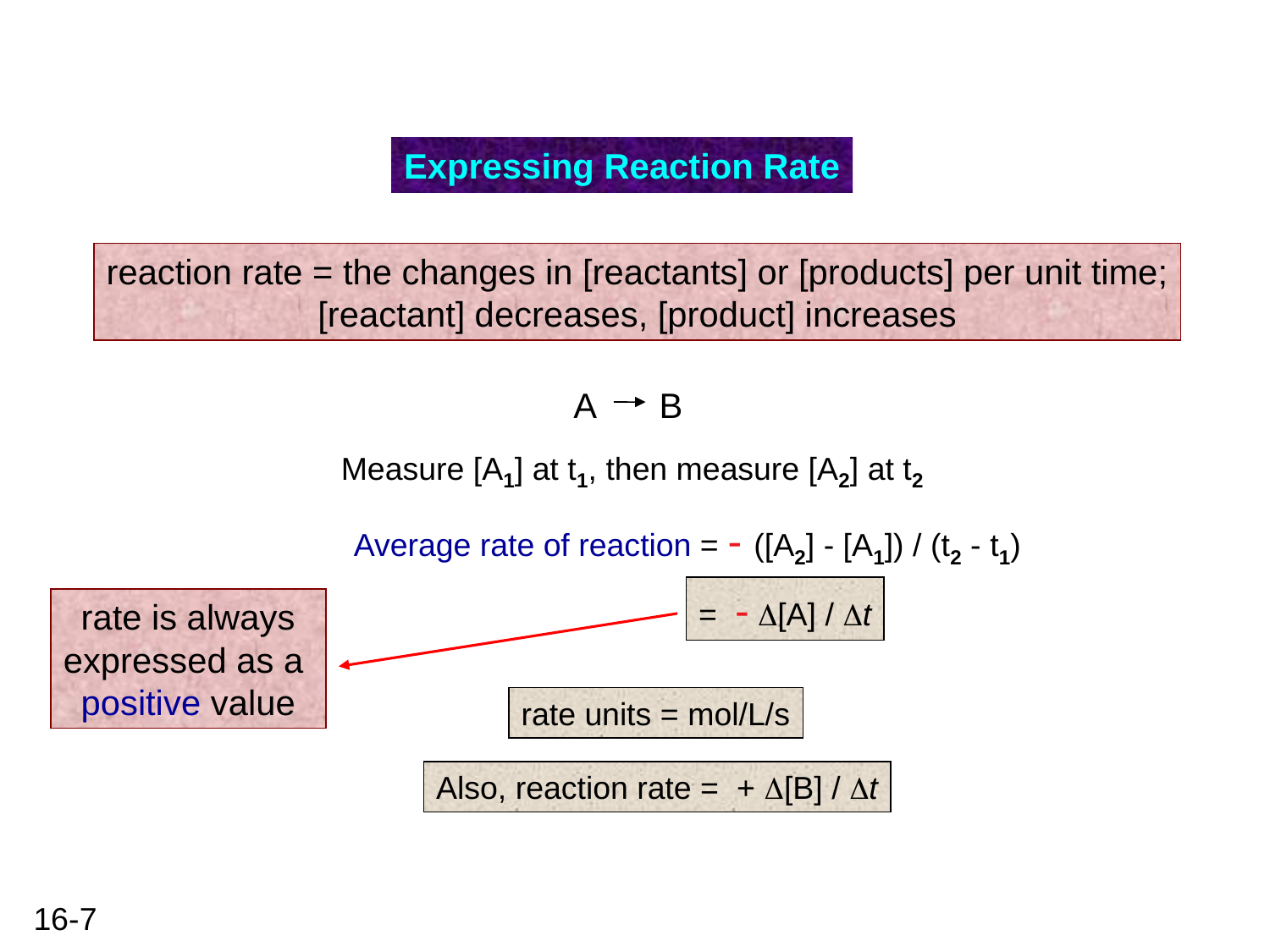

Expressing Reaction Rate
reaction rate = the changes in [reactants] or [products] per unit time;
[reactant] decreases, [product] increases
A       B

Measure [A1] at t1, then measure [A2] at t2
Average rate of reaction = - ([A2] - [A1]) / (t2 - t1)
=  - Δ[A] / Δt
rate is always
expressed as a
positive value

rate units = mol/L/s
Also, reaction rate =  + Δ[B] / Δt